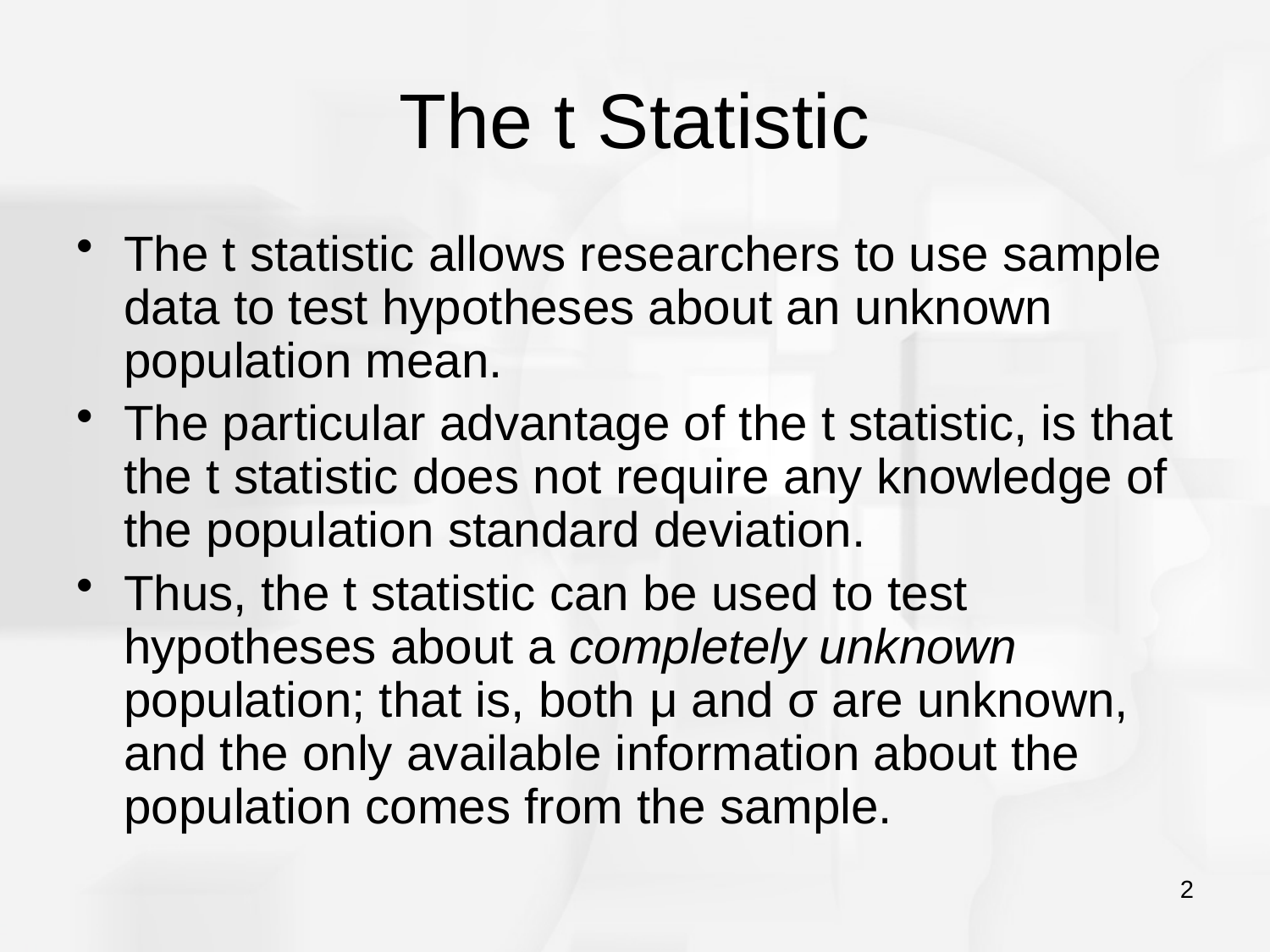

# The t Statistic
The t statistic allows researchers to use sample data to test hypotheses about an unknown population mean.
The particular advantage of the t statistic, is that the t statistic does not require any knowledge of the population standard deviation.
Thus, the t statistic can be used to test hypotheses about a completely unknown population; that is, both μ and σ are unknown, and the only available information about the population comes from the sample.
2